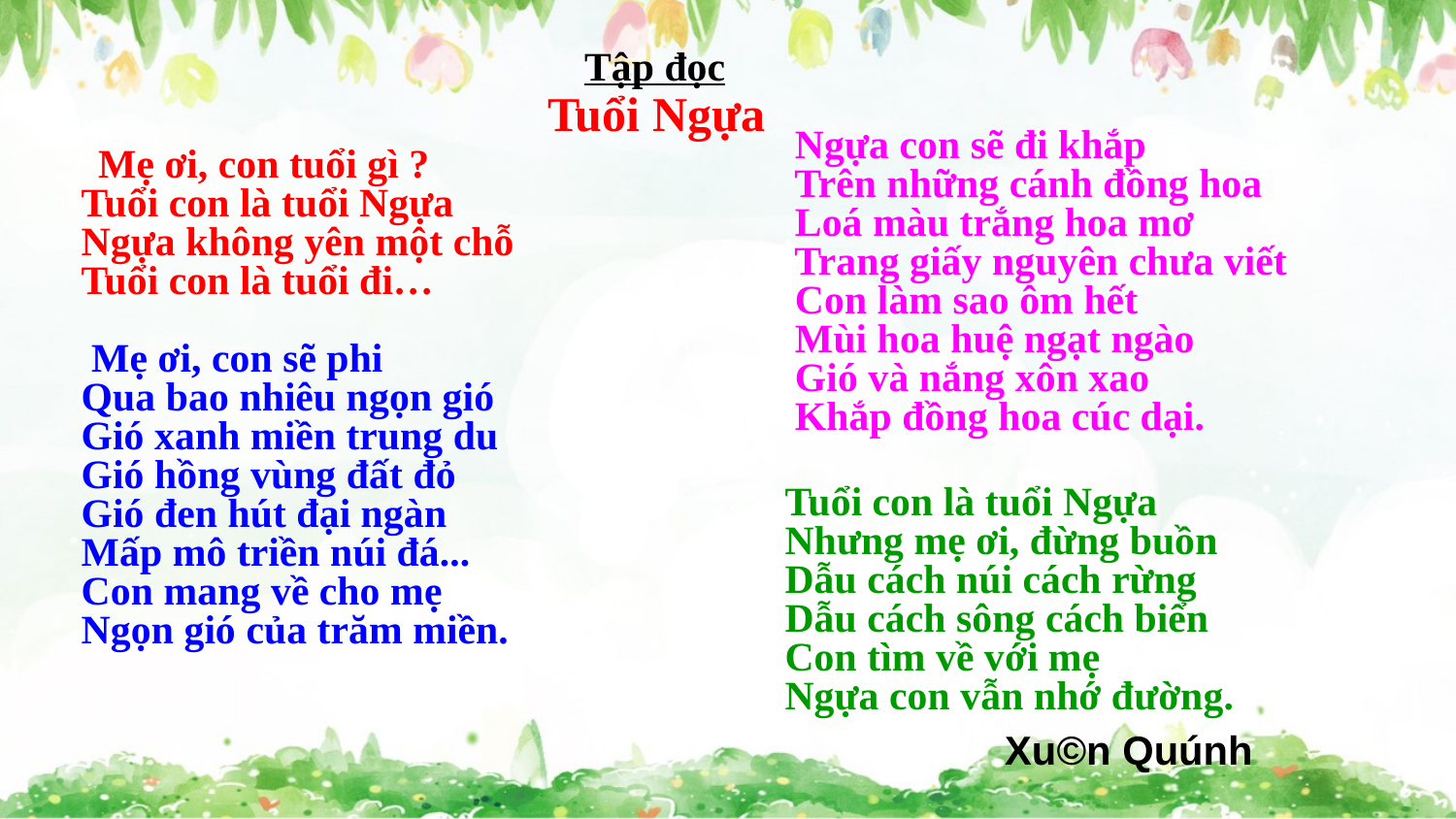

Tập đọc
  Tuổi Ngựa
 Ngựa con sẽ đi khắp
 Trên những cánh đồng hoa
 Loá màu trắng hoa mơ
 Trang giấy nguyên chưa viết
 Con làm sao ôm hết
 Mùi hoa huệ ngạt ngào
 Gió và nắng xôn xao
 Khắp đồng hoa cúc dại.
Tuổi con là tuổi Ngựa
Nhưng mẹ ơi, đừng buồn
Dẫu cách núi cách rừng
Dẫu cách sông cách biển
Con tìm về với mẹ
Ngựa con vẫn nhớ đường.
       Mẹ ơi, con tuổi gì ?
Tuổi con là tuổi Ngựa
Ngựa không yên một chỗ
Tuổi con là tuổi đi…
 Mẹ ơi, con sẽ phi
Qua bao nhiêu ngọn gió
Gió xanh miền trung du
Gió hồng vùng đất đỏ
Gió đen hút đại ngàn
Mấp mô triền núi đá...
Con mang về cho mẹ
Ngọn gió của trăm miền.
Xu©n Quúnh